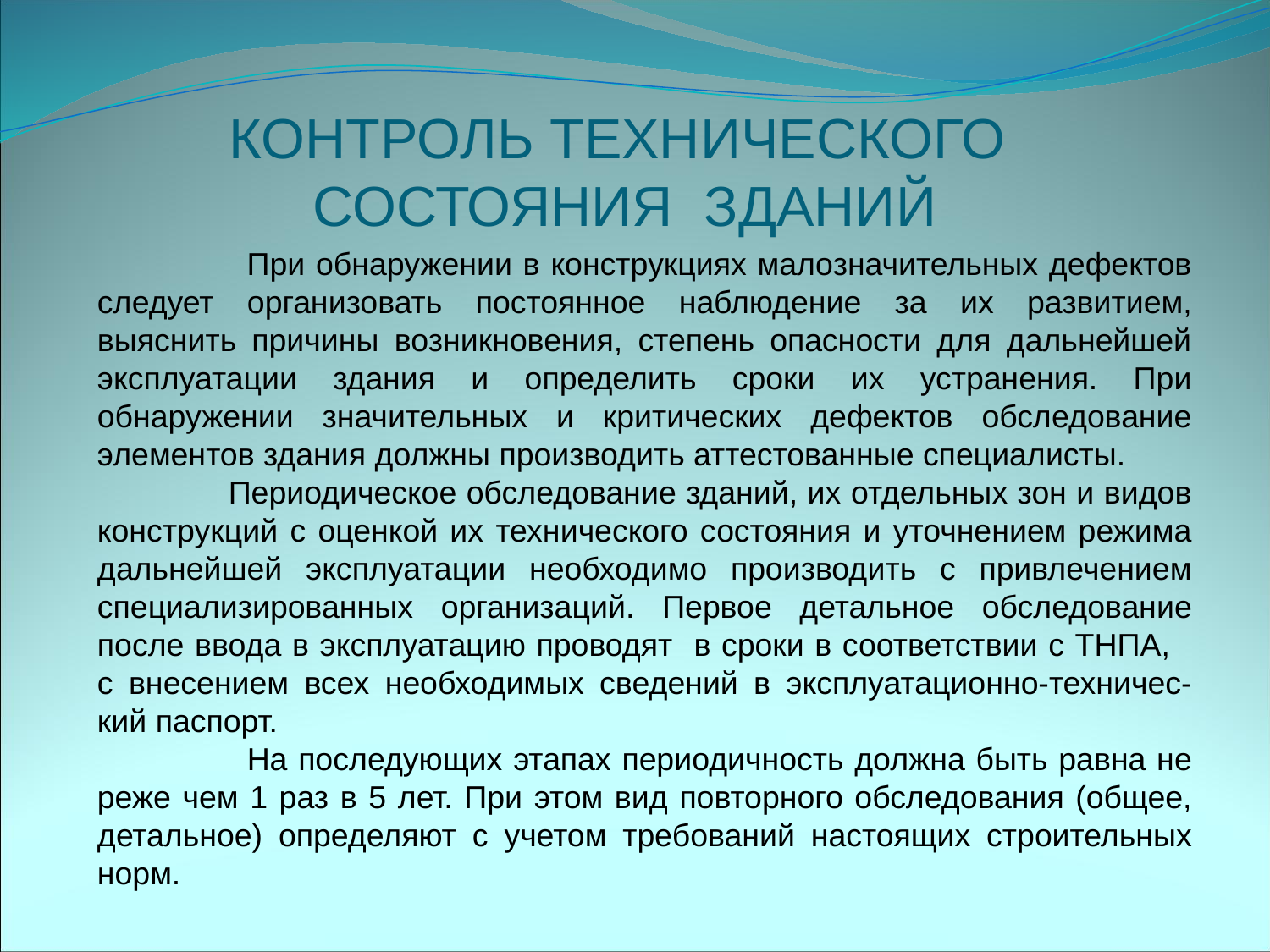

КОНТРОЛЬ ТЕХНИЧЕСКОГО
СОСТОЯНИЯ  ЗДАНИЙ
        При обнаружении в конструкциях малозначительных дефектов следует организовать постоянное наблюдение за их развитием, выяснить причины возникновения, степень опасности для дальнейшей эксплуатации здания и определить сроки их устранения. При обнаружении значительных и критических дефектов обследование элементов здания должны производить аттестованные специалисты.
       Периодическое обследование зданий, их отдельных зон и видов конструкций с оценкой их технического состояния и уточнением режима дальнейшей эксплуатации необходимо производить с привлечением специализированных организаций. Первое детальное обследование после ввода в эксплуатацию проводят  в сроки в соответствии с ТНПА,   с внесением всех необходимых сведений в эксплуатационно-техничес-кий паспорт.
        На последующих этапах периодичность должна быть равна не реже чем 1 раз в 5 лет. При этом вид повторного обследования (общее, детальное) определяют с учетом требований настоящих строительных норм.